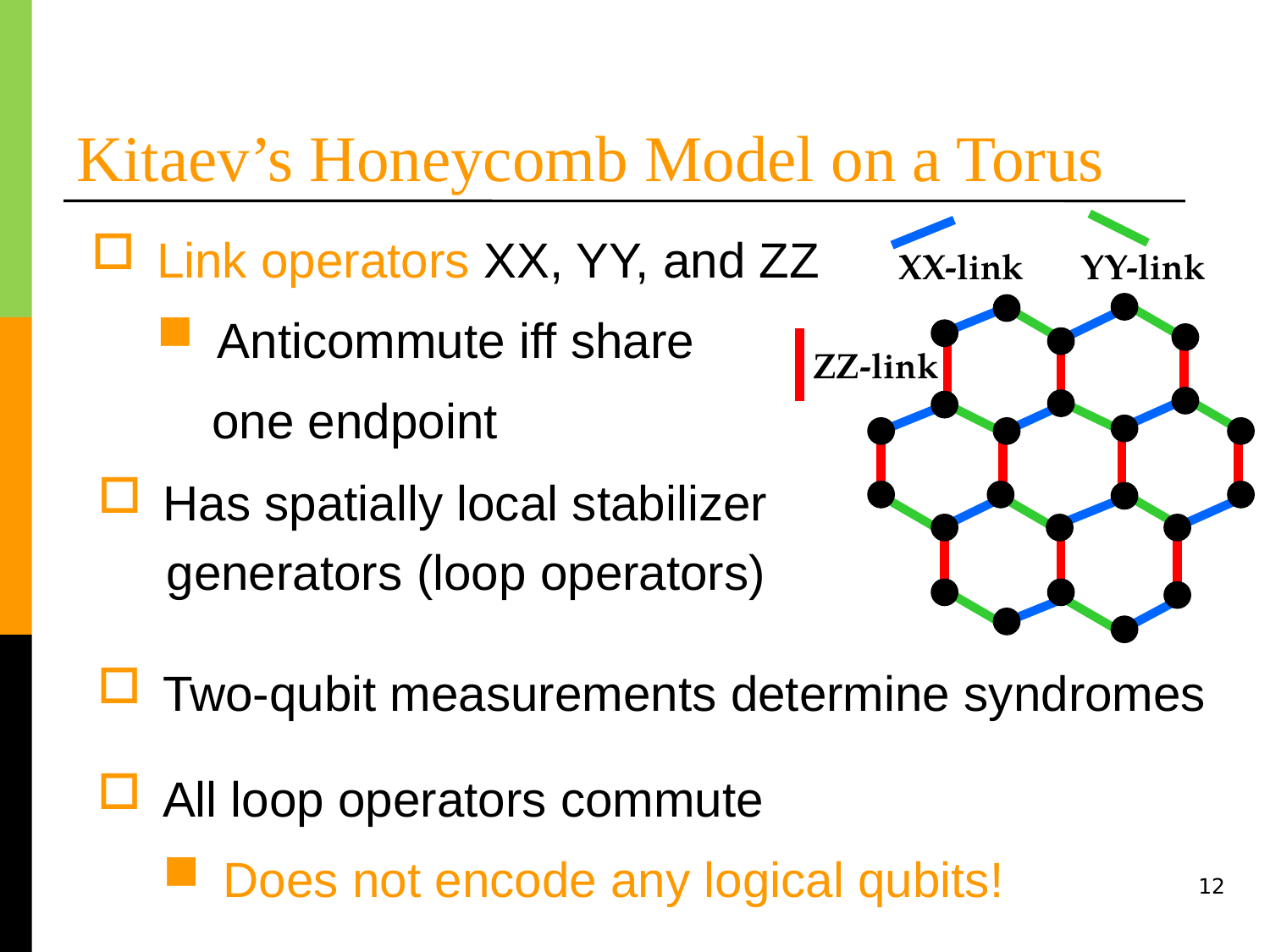

# Kitaev’s Honeycomb Model on a Torus

Link operators XX, YY, and ZZ
Anticommute iff share
    one endpoint
XX-link
YY-link

ZZ-link

Has spatially local stabilizer
     generators (loop operators)

Two-qubit measurements determine syndromes
All loop operators commute
Does not encode any logical qubits!

12